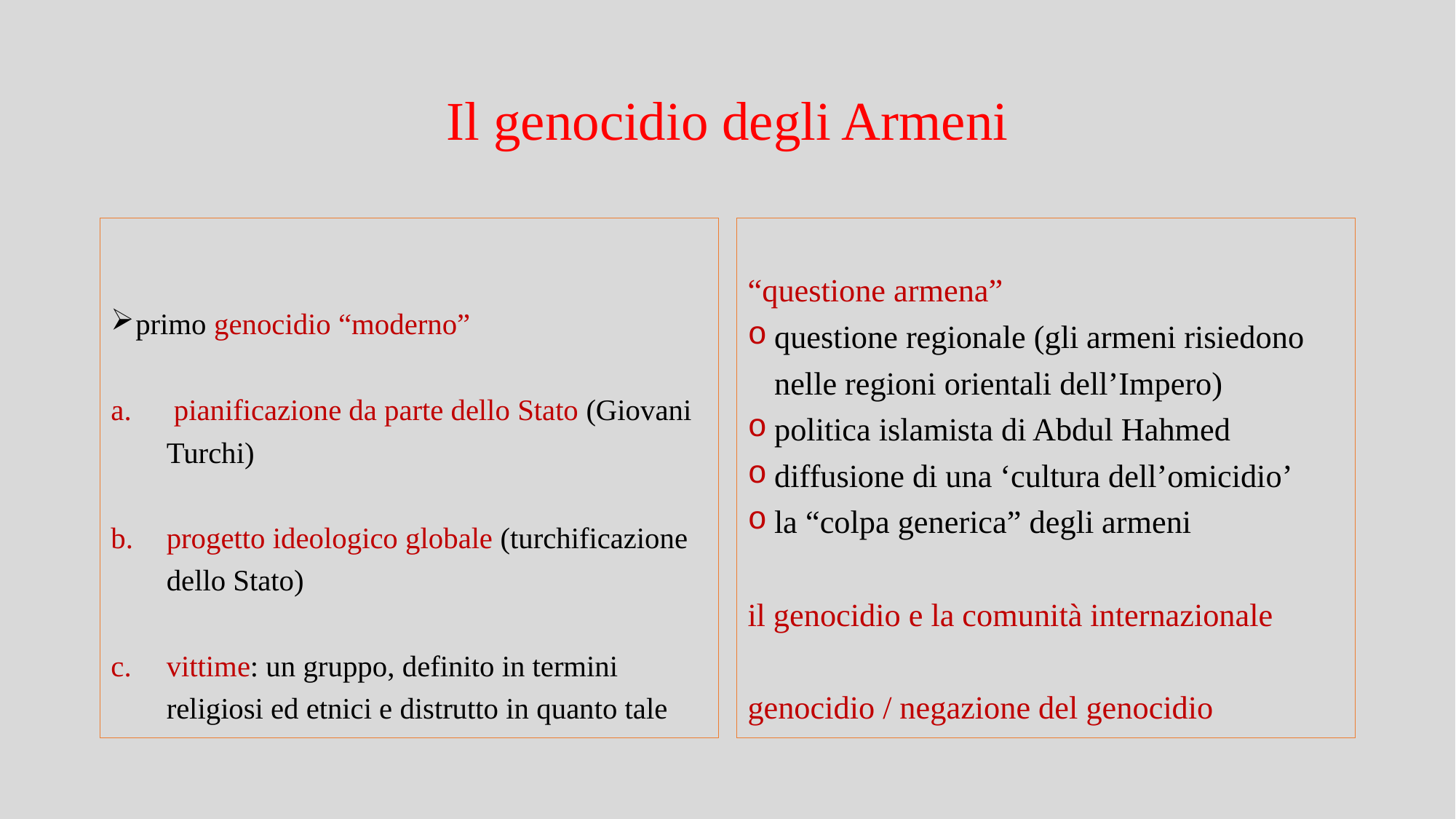

# Il genocidio degli Armeni

primo genocidio “moderno”

 pianificazione da parte dello Stato (Giovani Turchi)

progetto ideologico globale (turchificazione dello Stato)

vittime: un gruppo, definito in termini religiosi ed etnici e distrutto in quanto tale

“questione armena”
questione regionale (gli armeni risiedono nelle regioni orientali dell’Impero)
politica islamista di Abdul Hahmed
diffusione di una ‘cultura dell’omicidio’
la “colpa generica” degli armeni
il genocidio e la comunità internazionale

genocidio / negazione del genocidio